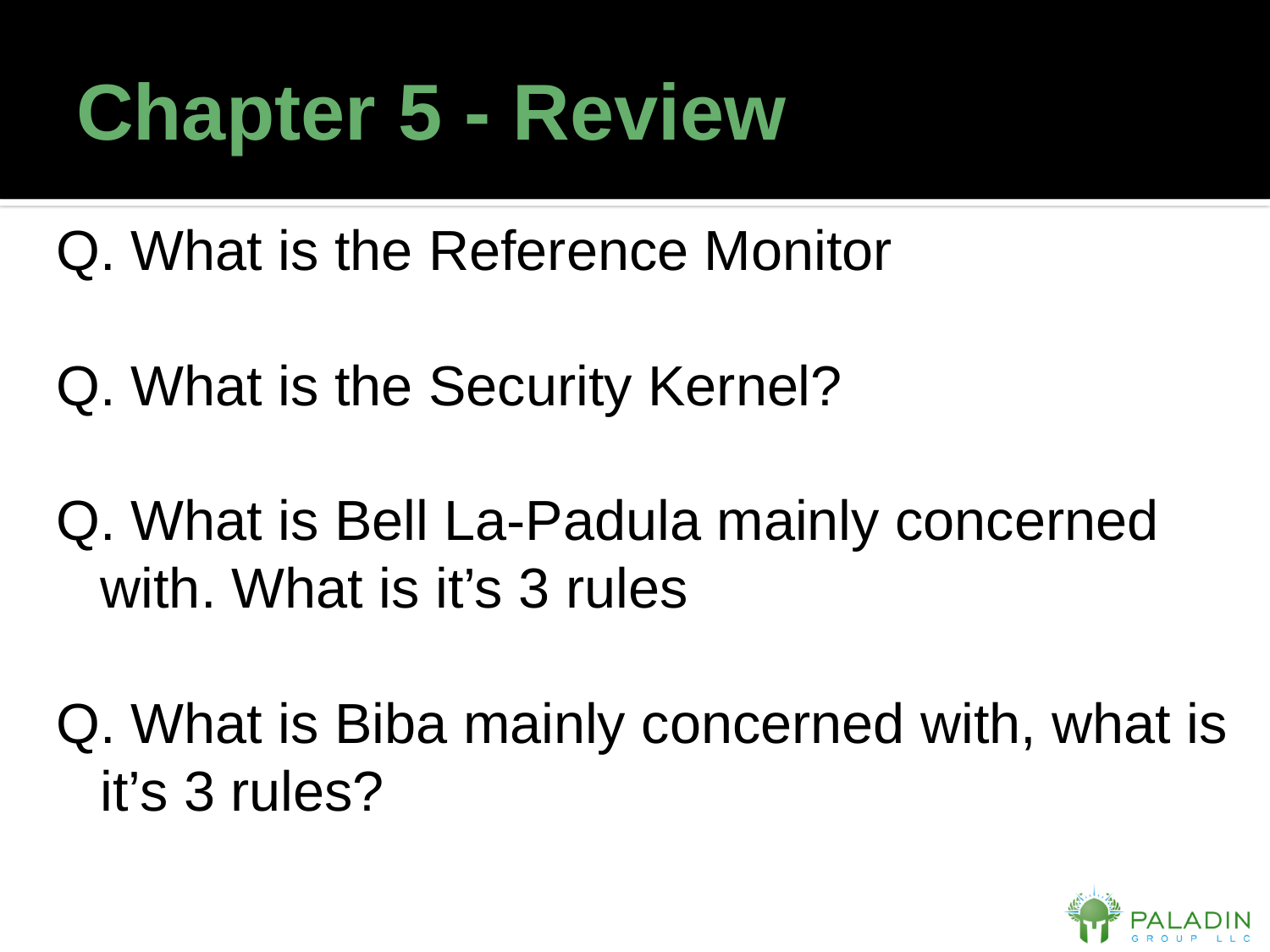

# Chapter 5 - Review
Q. What is the Reference Monitor

Q. What is the Security Kernel?

Q. What is Bell La-Padula mainly concerned with. What is it’s 3 rules

Q. What is Biba mainly concerned with, what is it’s 3 rules?